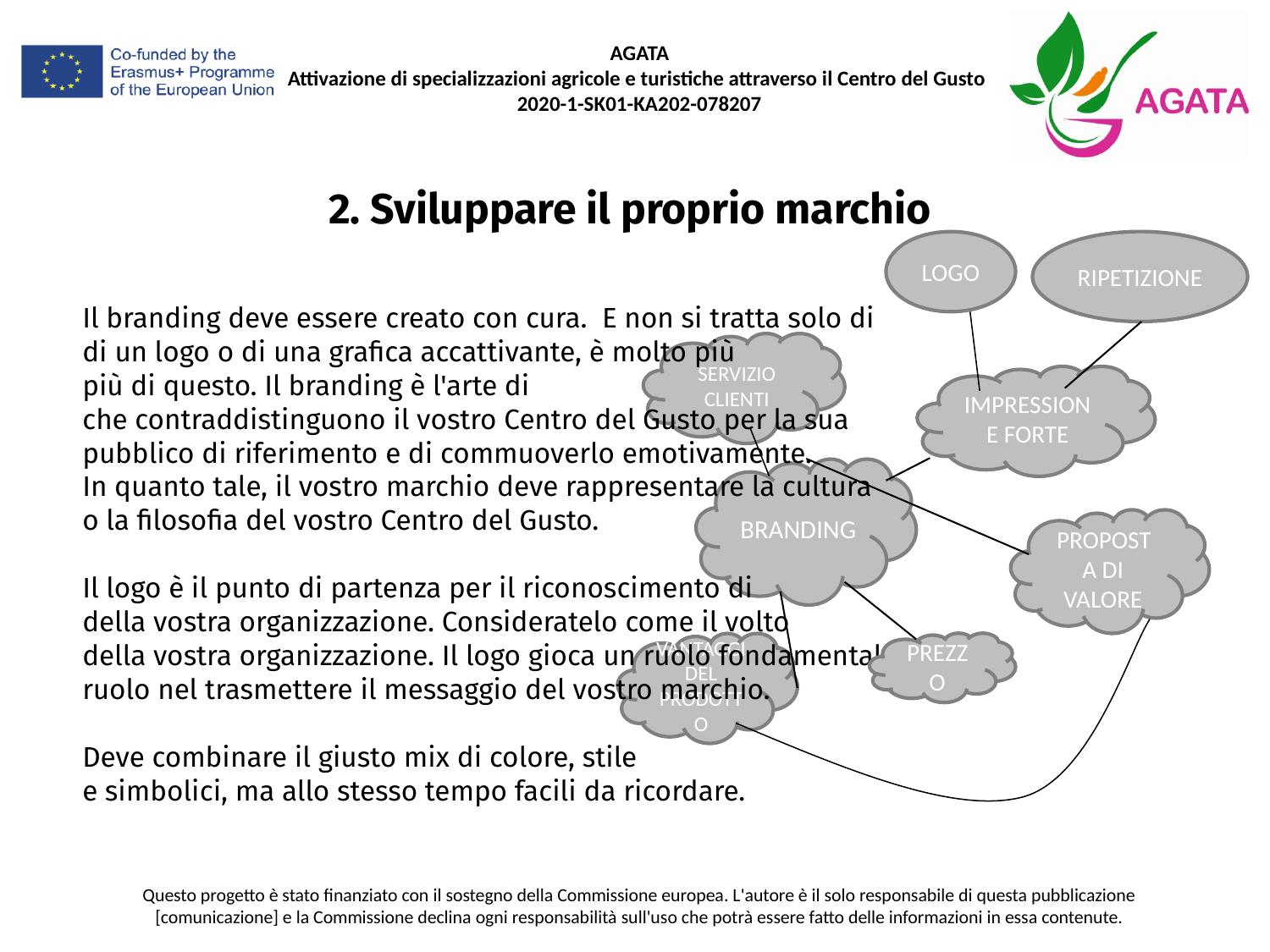

2. Sviluppare il proprio marchio

Il branding deve essere creato con cura.  E non si tratta solo di
di un logo o di una grafica accattivante, è molto più
più di questo. Il branding è l'arte di
che contraddistinguono il vostro Centro del Gusto per la sua
pubblico di riferimento e di commuoverlo emotivamente.
In quanto tale, il vostro marchio deve rappresentare la cultura
o la filosofia del vostro Centro del Gusto.

Il logo è il punto di partenza per il riconoscimento di
della vostra organizzazione. Consideratelo come il volto
della vostra organizzazione. Il logo gioca un ruolo fondamentale
ruolo nel trasmettere il messaggio del vostro marchio.

Deve combinare il giusto mix di colore, stile
e simbolici, ma allo stesso tempo facili da ricordare.
RIPETIZIONE
LOGO
SERVIZIO CLIENTI
IMPRESSIONE FORTE
BRANDING
PROPOSTA DI VALORE

PREZZO
VANTAGGI DEL PRODOTTO